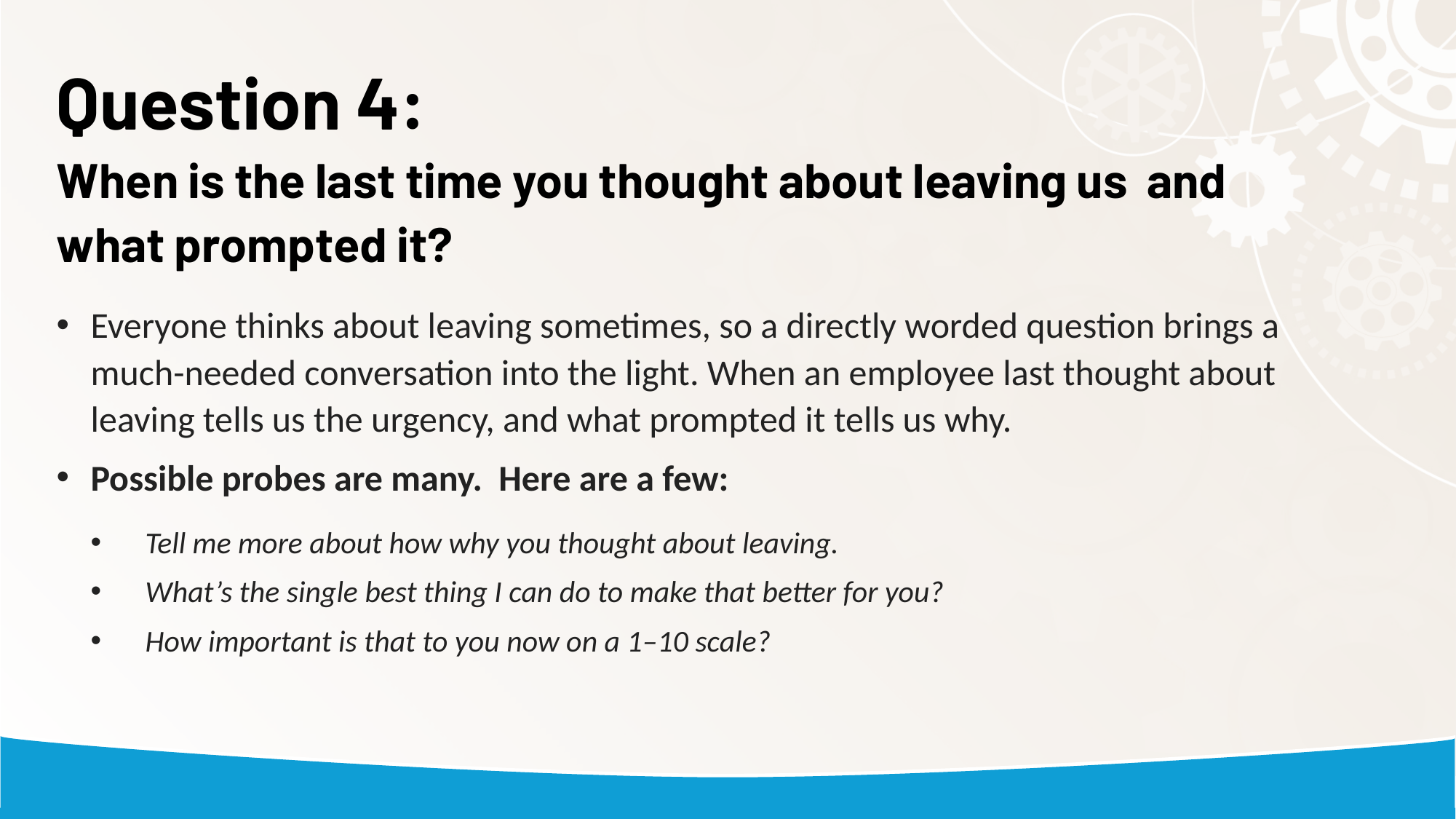

# Question 4: When is the last time you thought about leaving us  and what prompted it?
Everyone thinks about leaving sometimes, so a directly worded question brings a much-needed conversation into the light. When an employee last thought about leaving tells us the urgency, and what prompted it tells us why.
Possible probes are many.  Here are a few:
Tell me more about how why you thought about leaving.
What’s the single best thing I can do to make that better for you?
How important is that to you now on a 1–10 scale?